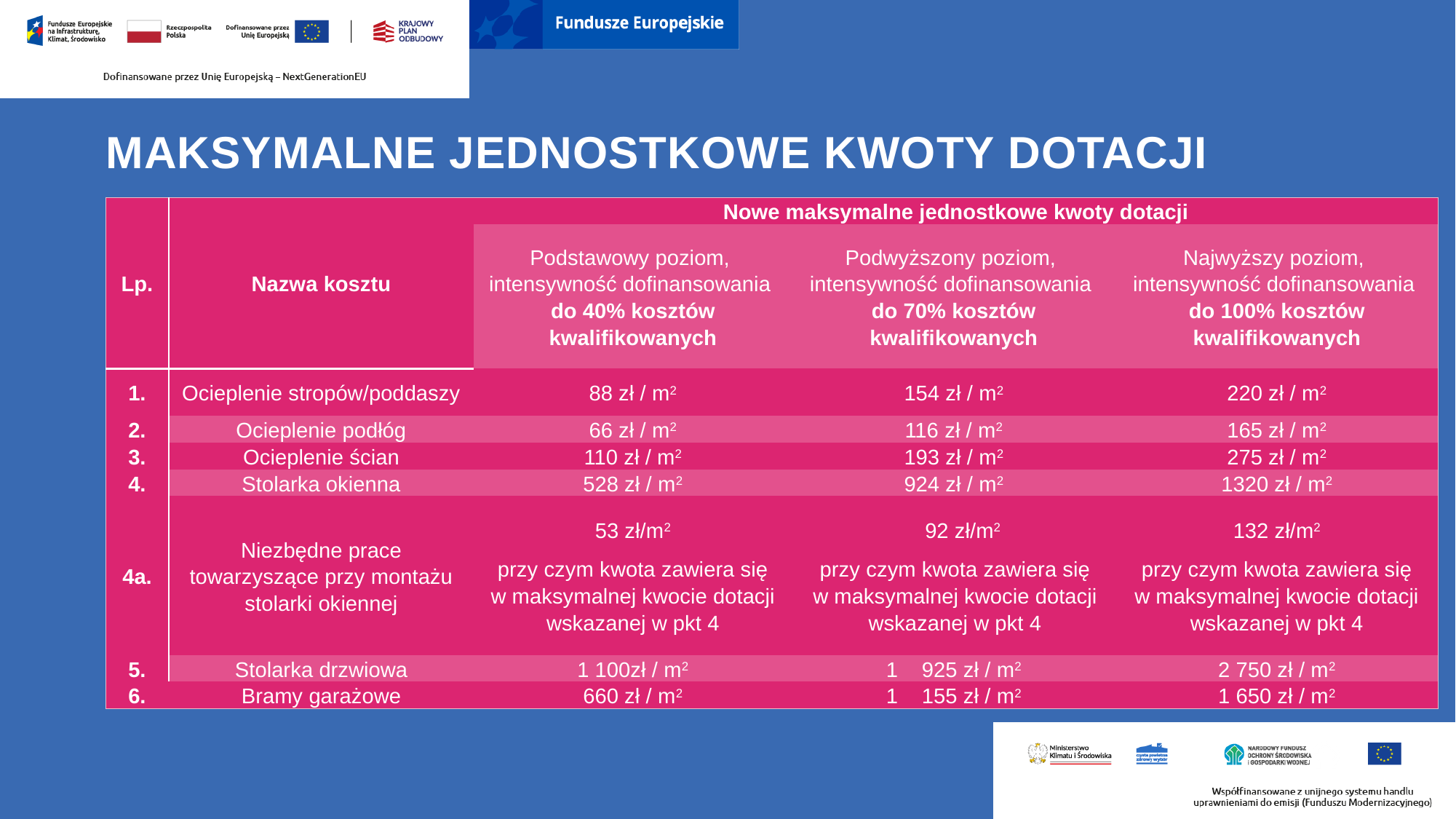

# maksymalne jednostkowe kwoty dotacji
| Lp. | Nazwa kosztu | Nowe maksymalne jednostkowe kwoty dotacji |  |  |
| --- | --- | --- | --- | --- |
|  |  | Podstawowy poziom, intensywność dofinansowania do 40% kosztów kwalifikowanych | Podwyższony poziom, intensywność dofinansowania do 70% kosztów kwalifikowanych | Najwyższy poziom, intensywność dofinansowania do 100% kosztów kwalifikowanych |
| 1. | Ocieplenie stropów/poddaszy | 88 zł / m2 | 154 zł / m2 | 220 zł / m2 |
| 2. | Ocieplenie podłóg | 66 zł / m2 | 116 zł / m2 | 165 zł / m2 |
| 3. | Ocieplenie ścian | 110 zł / m2 | 193 zł / m2 | 275 zł / m2 |
| 4. | Stolarka okienna | 528 zł / m2 | 924 zł / m2 | 1320 zł / m2 |
| 4a. | Niezbędne prace towarzyszące przy montażu stolarki okiennej | 53 zł/m2 przy czym kwota zawiera się w maksymalnej kwocie dotacji wskazanej w pkt 4 | 92 zł/m2 przy czym kwota zawiera się w maksymalnej kwocie dotacji wskazanej w pkt 4 | 132 zł/m2 przy czym kwota zawiera się w maksymalnej kwocie dotacji wskazanej w pkt 4 |
| 5. | Stolarka drzwiowa | 1 100zł / m2 | 1 925 zł / m2 | 2 750 zł / m2 |
| 6. | Bramy garażowe | 660 zł / m2 | 1 155 zł / m2 | 1 650 zł / m2 |